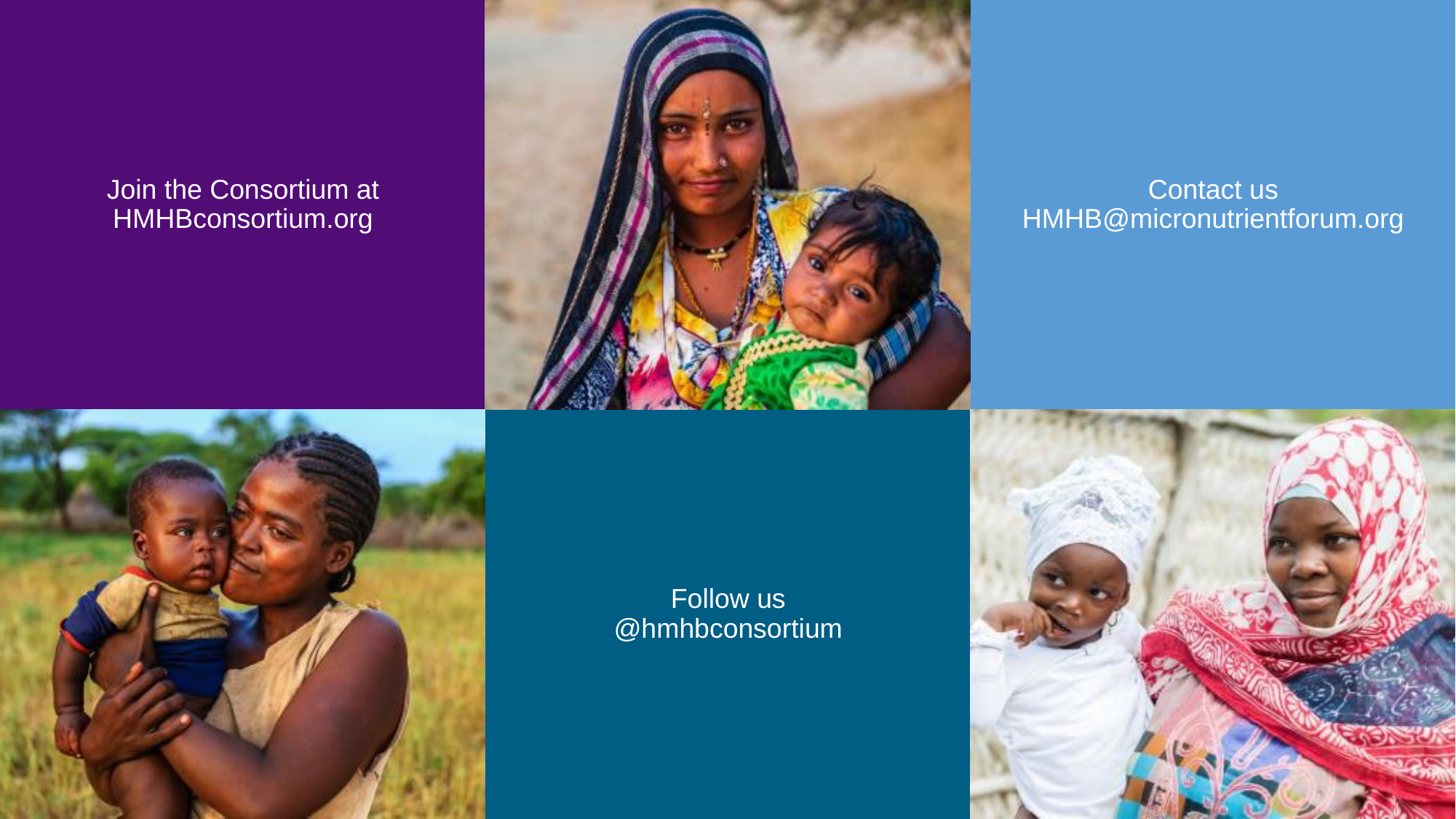

Join the Consortium at
HMHBconsortium.org
Contact us
HMHB@micronutrientforum.org
Follow us
@hmhbconsortium